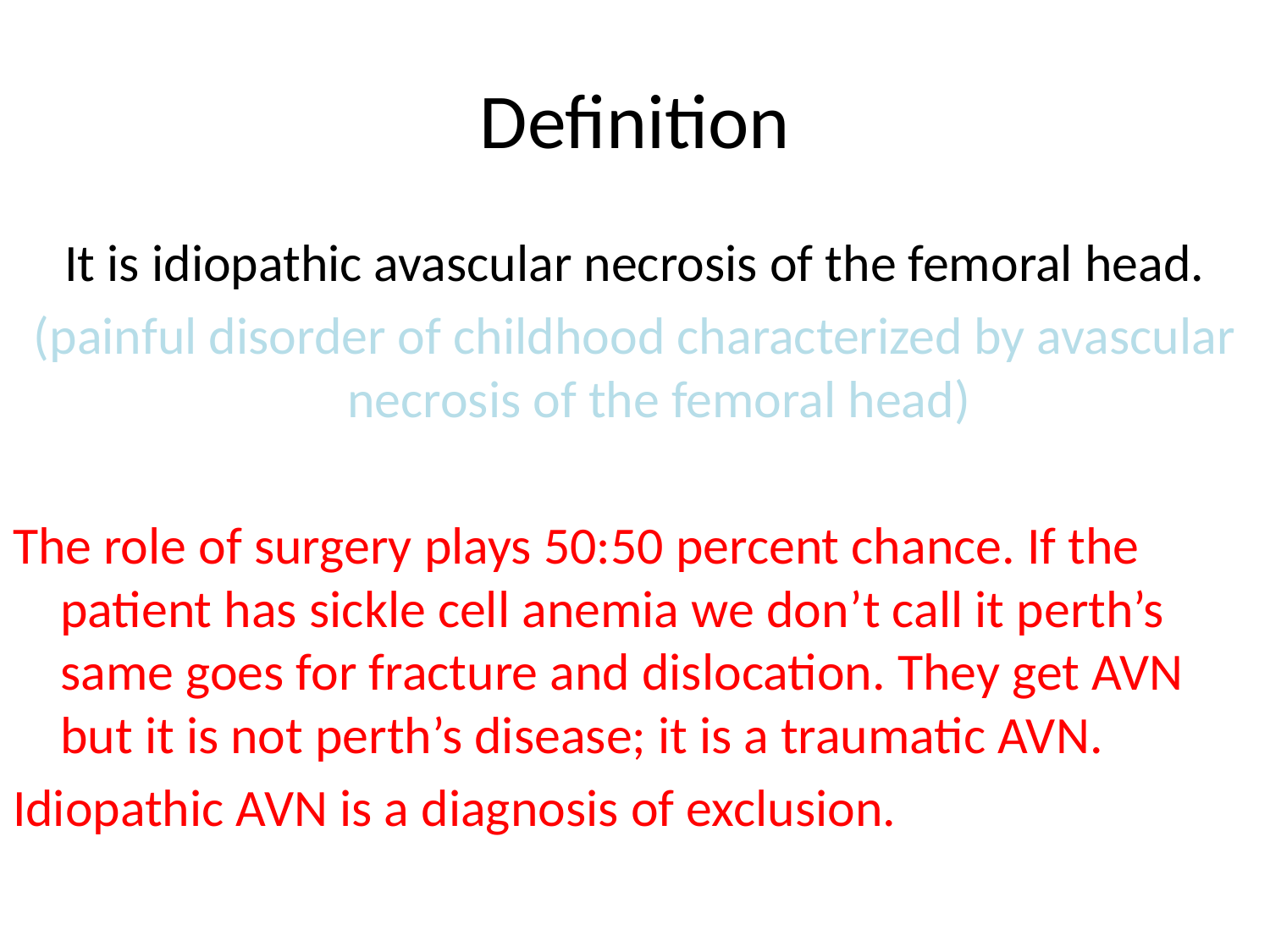

# Definition
It is idiopathic avascular necrosis of the femoral head.
(painful disorder of childhood characterized by avascular necrosis of the femoral head)

The role of surgery plays 50:50 percent chance. If the patient has sickle cell anemia we don’t call it perth’s same goes for fracture and dislocation. They get AVN but it is not perth’s disease; it is a traumatic AVN.
Idiopathic AVN is a diagnosis of exclusion.